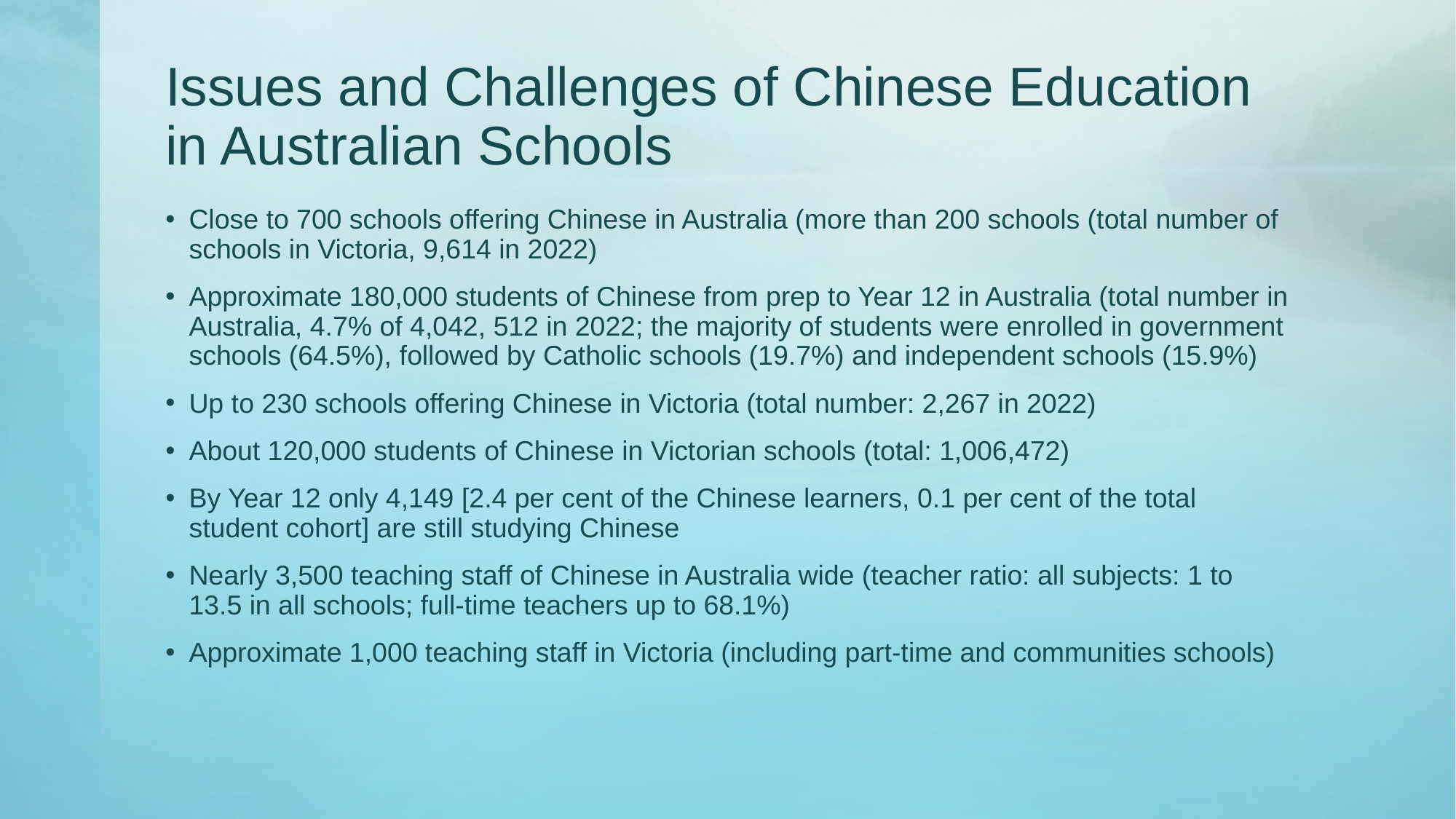

# Issues and Challenges of Chinese Education in Australian Schools
Close to 700 schools offering Chinese in Australia (more than 200 schools (total number of schools in Victoria, 9,614 in 2022)
Approximate 180,000 students of Chinese from prep to Year 12 in Australia (total number in Australia, 4.7% of 4,042, 512 in 2022; the majority of students were enrolled in government schools (64.5%), followed by Catholic schools (19.7%) and independent schools (15.9%)
Up to 230 schools offering Chinese in Victoria (total number: 2,267 in 2022)
About 120,000 students of Chinese in Victorian schools (total: 1,006,472)
By Year 12 only 4,149 [2.4 per cent of the Chinese learners, 0.1 per cent of the total student cohort] are still studying Chinese
Nearly 3,500 teaching staff of Chinese in Australia wide (teacher ratio: all subjects: 1 to 13.5 in all schools; full-time teachers up to 68.1%)
Approximate 1,000 teaching staff in Victoria (including part-time and communities schools)